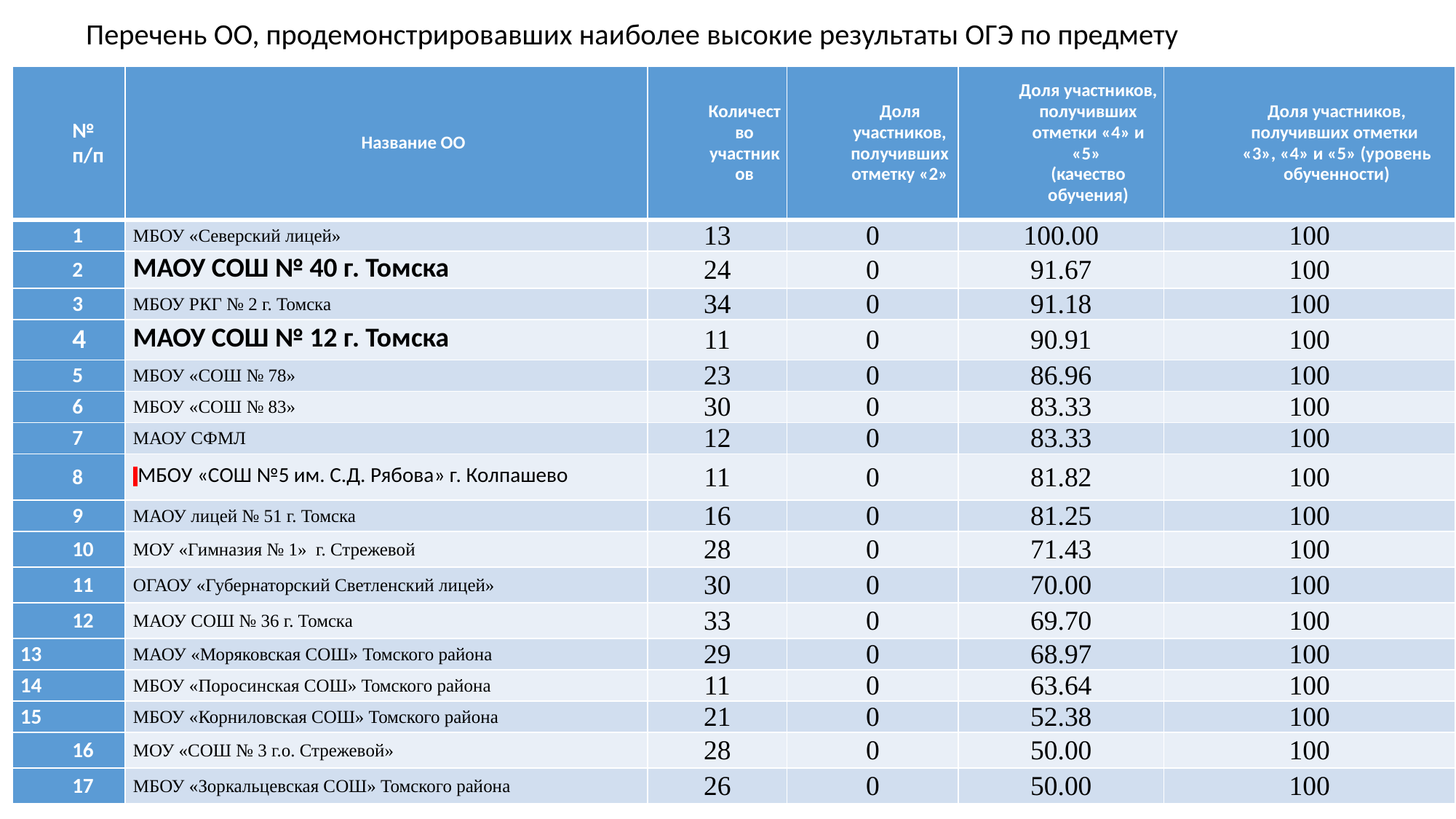

# Перечень ОО, продемонстрировавших наиболее высокие результаты ОГЭ по предмету
| № п/п | Название ОО | Количество участников | Доля участников, получивших отметку «2» | Доля участников, получивших отметки «4» и «5» (качество обучения) | Доля участников, получивших отметки «3», «4» и «5» (уровень обученности) |
| --- | --- | --- | --- | --- | --- |
| 1 | МБОУ «Северский лицей» | 13 | 0 | 100.00 | 100 |
| 2 | МАОУ СОШ № 40 г. Томска | 24 | 0 | 91.67 | 100 |
| 3 | МБОУ РКГ № 2 г. Томска | 34 | 0 | 91.18 | 100 |
| 4 | МАОУ СОШ № 12 г. Томска | 11 | 0 | 90.91 | 100 |
| 5 | МБОУ «СОШ № 78» | 23 | 0 | 86.96 | 100 |
| 6 | МБОУ «СОШ № 83» | 30 | 0 | 83.33 | 100 |
| 7 | МАОУ СФМЛ | 12 | 0 | 83.33 | 100 |
| 8 | МБОУ «СОШ №5 им. С.Д. Рябова» г. Колпашево | 11 | 0 | 81.82 | 100 |
| 9 | МАОУ лицей № 51 г. Томска | 16 | 0 | 81.25 | 100 |
| 10 | МОУ «Гимназия № 1» г. Стрежевой | 28 | 0 | 71.43 | 100 |
| 11 | ОГАОУ «Губернаторский Светленский лицей» | 30 | 0 | 70.00 | 100 |
| 12 | МАОУ СОШ № 36 г. Томска | 33 | 0 | 69.70 | 100 |
| 13 | МАОУ «Моряковская СОШ» Томского района | 29 | 0 | 68.97 | 100 |
| 14 | МБОУ «Поросинская СОШ» Томского района | 11 | 0 | 63.64 | 100 |
| 15 | МБОУ «Корниловская СОШ» Томского района | 21 | 0 | 52.38 | 100 |
| 16 | МОУ «СОШ № 3 г.о. Стрежевой» | 28 | 0 | 50.00 | 100 |
| 17 | МБОУ «Зоркальцевская СОШ» Томского района | 26 | 0 | 50.00 | 100 |
| № п/п | Название ОО | Количество участников | Доля участников, получивших отметку «2» | Доля участников, получивших отметки «4» и «5» (качество обучения) | Доля участников, получивших отметки «3», «4» и «5» (уровень обученности) |
| --- | --- | --- | --- | --- | --- |
| 1 | МБОУ «Северский лицей» | 13 | 0 | 100.00 | 100 |
| 2 | МАОУ СОШ № 40 г. Томска | 24 | 0 | 91.67 | 100 |
| 3 | МБОУ РКГ № 2 г. Томска | 34 | 0 | 91.18 | 100 |
| 4 | МАОУ СОШ № 12 г. Томска | 11 | 0 | 90.91 | 100 |
| 5 | МБОУ «СОШ № 78» | 23 | 0 | 86.96 | 100 |
| 6 | МБОУ «СОШ № 83» | 30 | 0 | 83.33 | 100 |
| 7 | МАОУ СФМЛ | 12 | 0 | 83.33 | 100 |
| 8 | МБОУ "СОШ № 5" ИЛИ МБОУ «СОШ №5 им. С.Д. Рябова» г. Колпашево | 11 | 0 | 81.82 | 100 |
| 9 | МАОУ лицей № 51 г. Томска | 16 | 0 | 81.25 | 100 |
| 10 | МОУ «Гимназия № 1» г. Стрежевой | 28 | 0 | 71.43 | 100 |
| 11 | ОГАОУ «Губернаторский Светленский лицей» | 30 | 0 | 70.00 | 100 |
| 12 | МАОУ СОШ № 36 г. Томска | 33 | 0 | 69.70 | 100 |
| 13 | МАОУ «Моряковская СОШ» Томского района | 29 | 0 | 68.97 | 100 |
| 14 | МБОУ «Поросинская СОШ» Томского района | 11 | 0 | 63.64 | 100 |
| 15 | МБОУ «Корниловская СОШ» Томского района | 21 | 0 | 52.38 | 100 |
| 16 | МОУ «СОШ № 3 г.о. Стрежевой» | 28 | 0 | 50.00 | 100 |
| 17 | МБОУ «Зоркальцевская СОШ» Томского района | 26 | 0 | 50.00 | 100 |